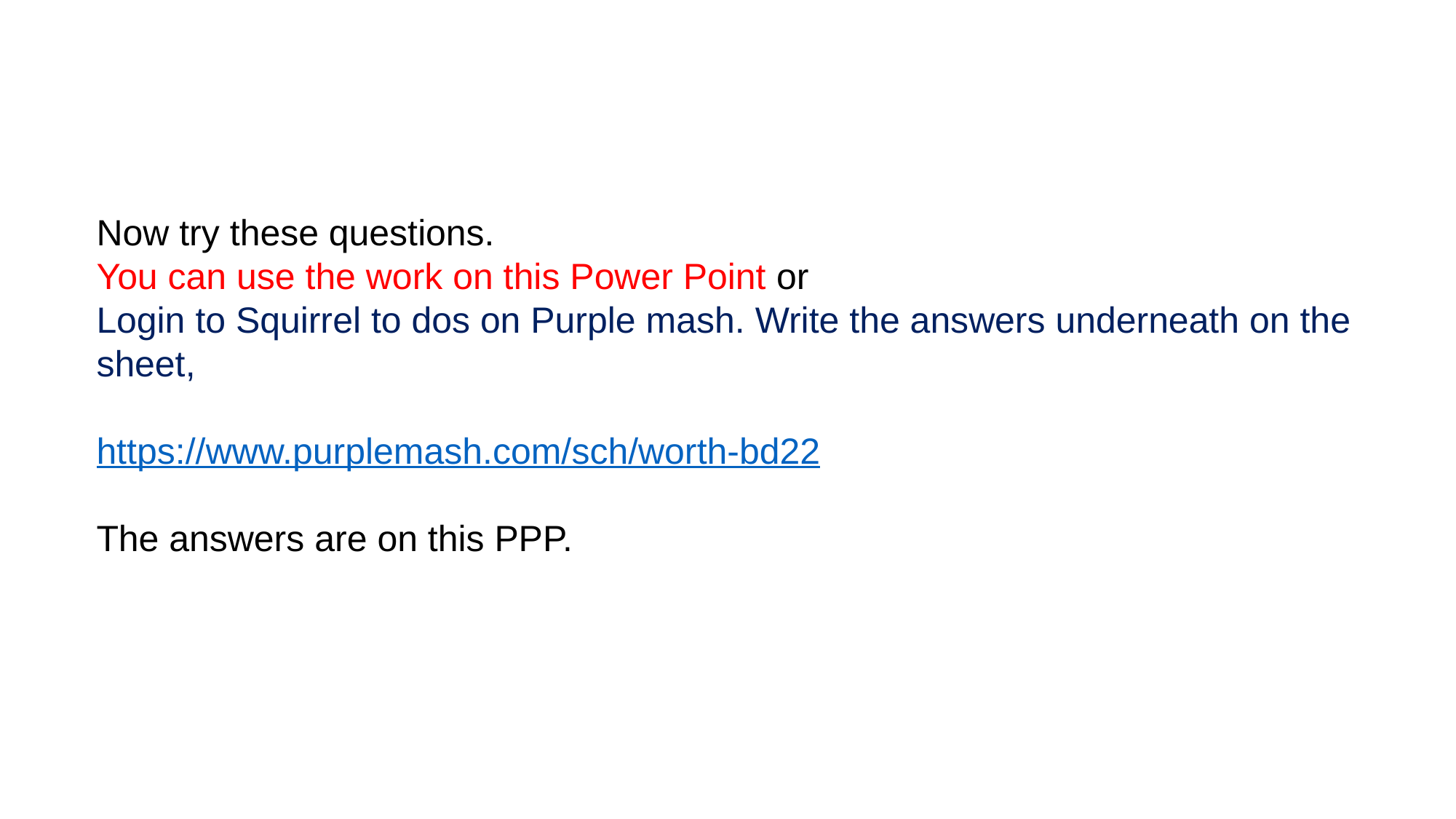

Now try these questions.
You can use the work on this Power Point or
Login to Squirrel to dos on Purple mash. Write the answers underneath on the sheet,

https://www.purplemash.com/sch/worth-bd22

The answers are on this PPP.